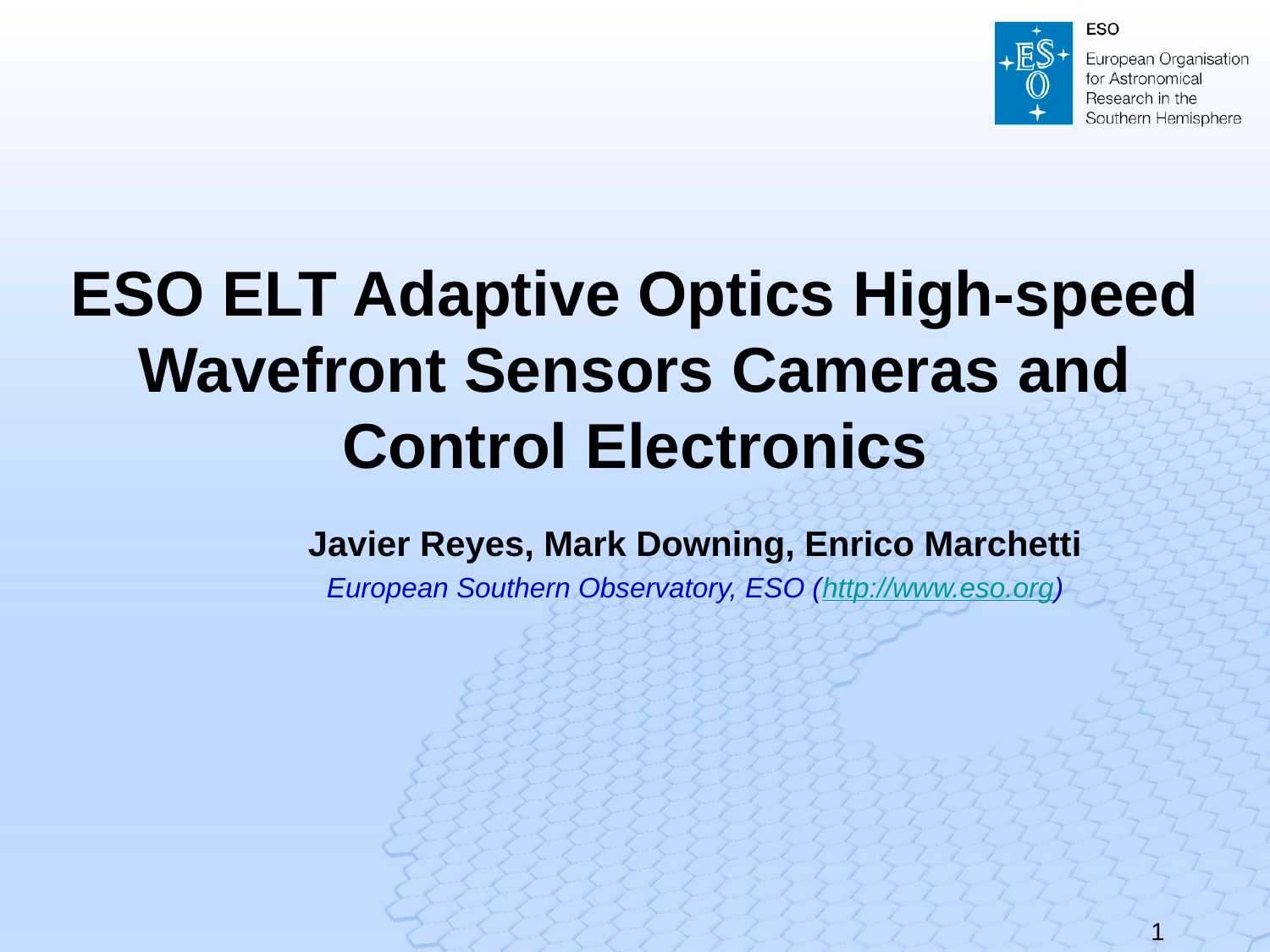

ESO ELT Adaptive Optics High-speed Wavefront Sensors Cameras and Control Electronics
Javier Reyes, Mark Downing, Enrico Marchetti
European Southern Observatory, ESO (http://www.eso.org)
1